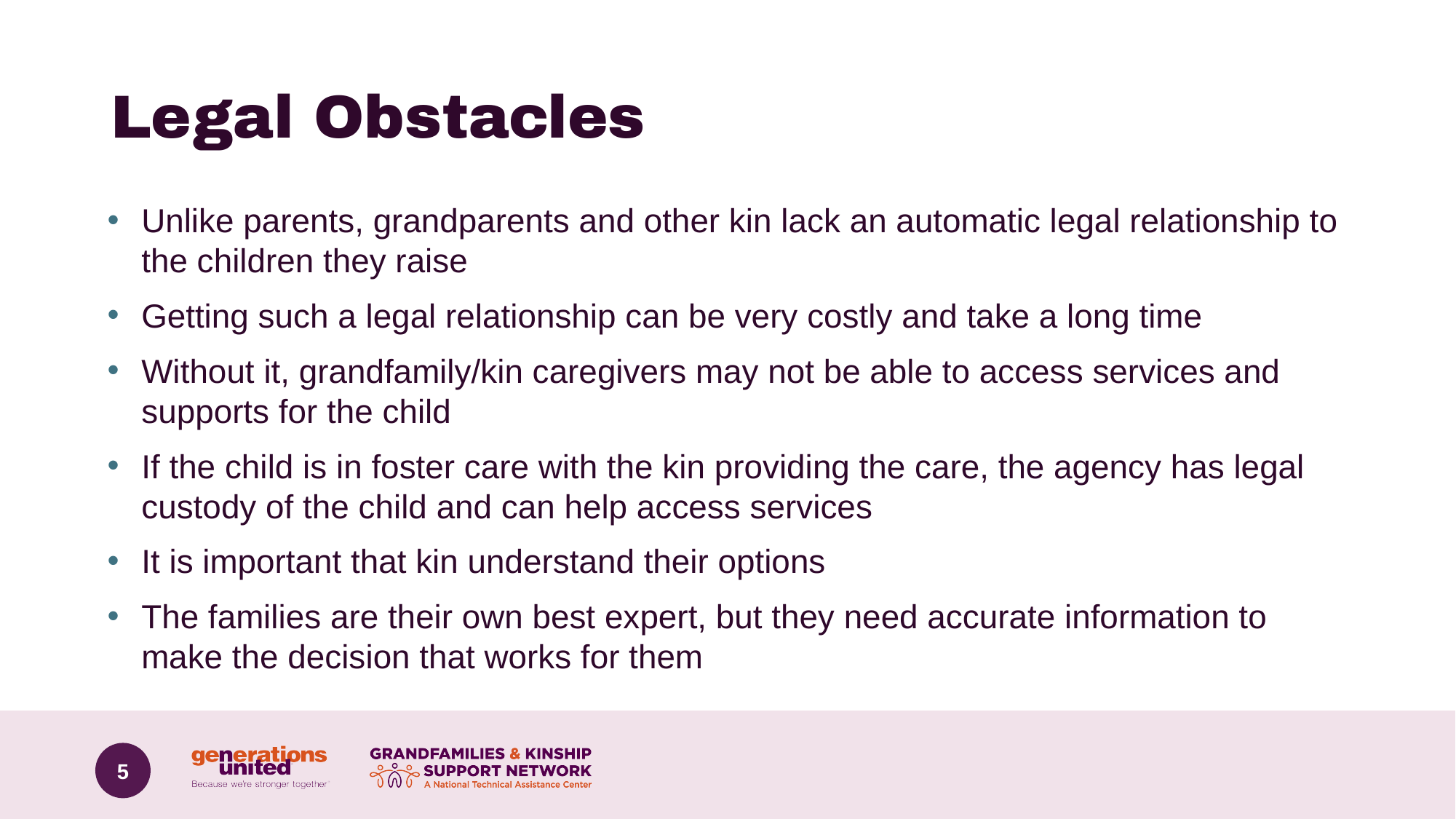

# Legal Obstacles
Unlike parents, grandparents and other kin lack an automatic legal relationship to the children they raise
Getting such a legal relationship can be very costly and take a long time
Without it, grandfamily/kin caregivers may not be able to access services and supports for the child
If the child is in foster care with the kin providing the care, the agency has legal custody of the child and can help access services
It is important that kin understand their options
The families are their own best expert, but they need accurate information to make the decision that works for them
5